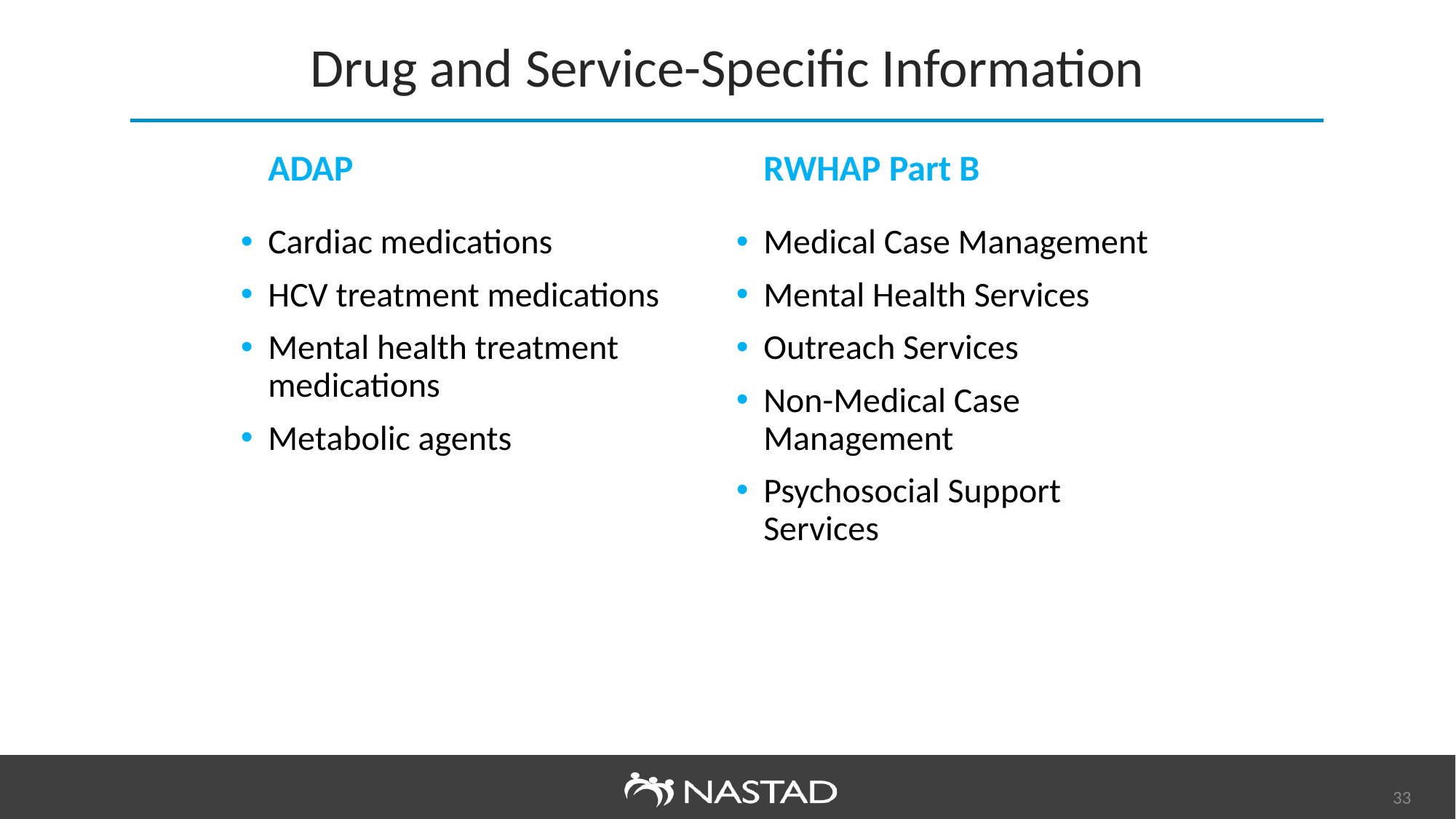

# Drug and Service-Specific Information
ADAP
RWHAP Part B
Cardiac medications
HCV treatment medications
Mental health treatment medications
Metabolic agents
Medical Case Management
Mental Health Services
Outreach Services
Non-Medical Case Management
Psychosocial Support Services

33